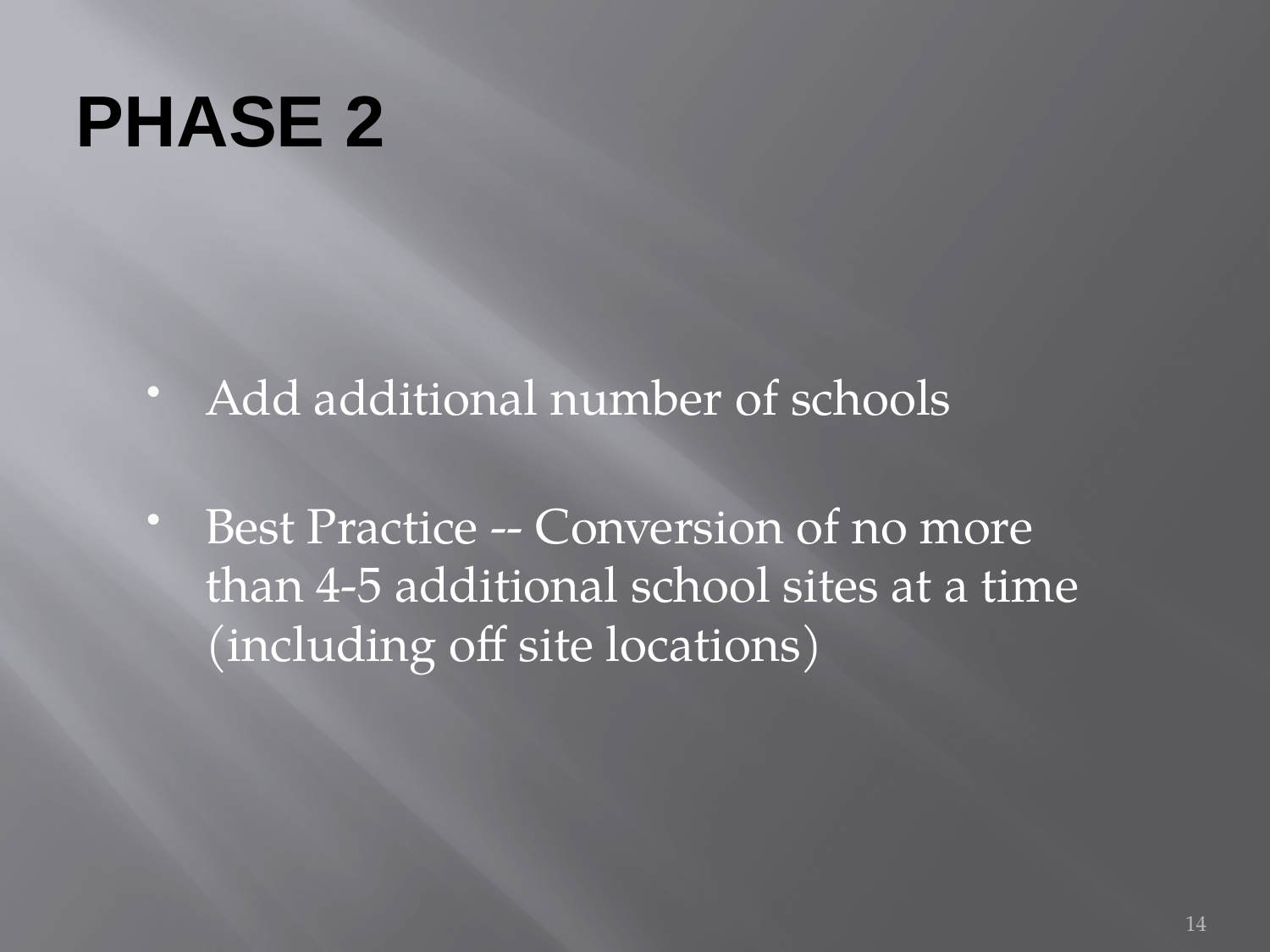

# PHASE 2
Add additional number of schools
Best Practice -- Conversion of no more than 4-5 additional school sites at a time (including off site locations)

14